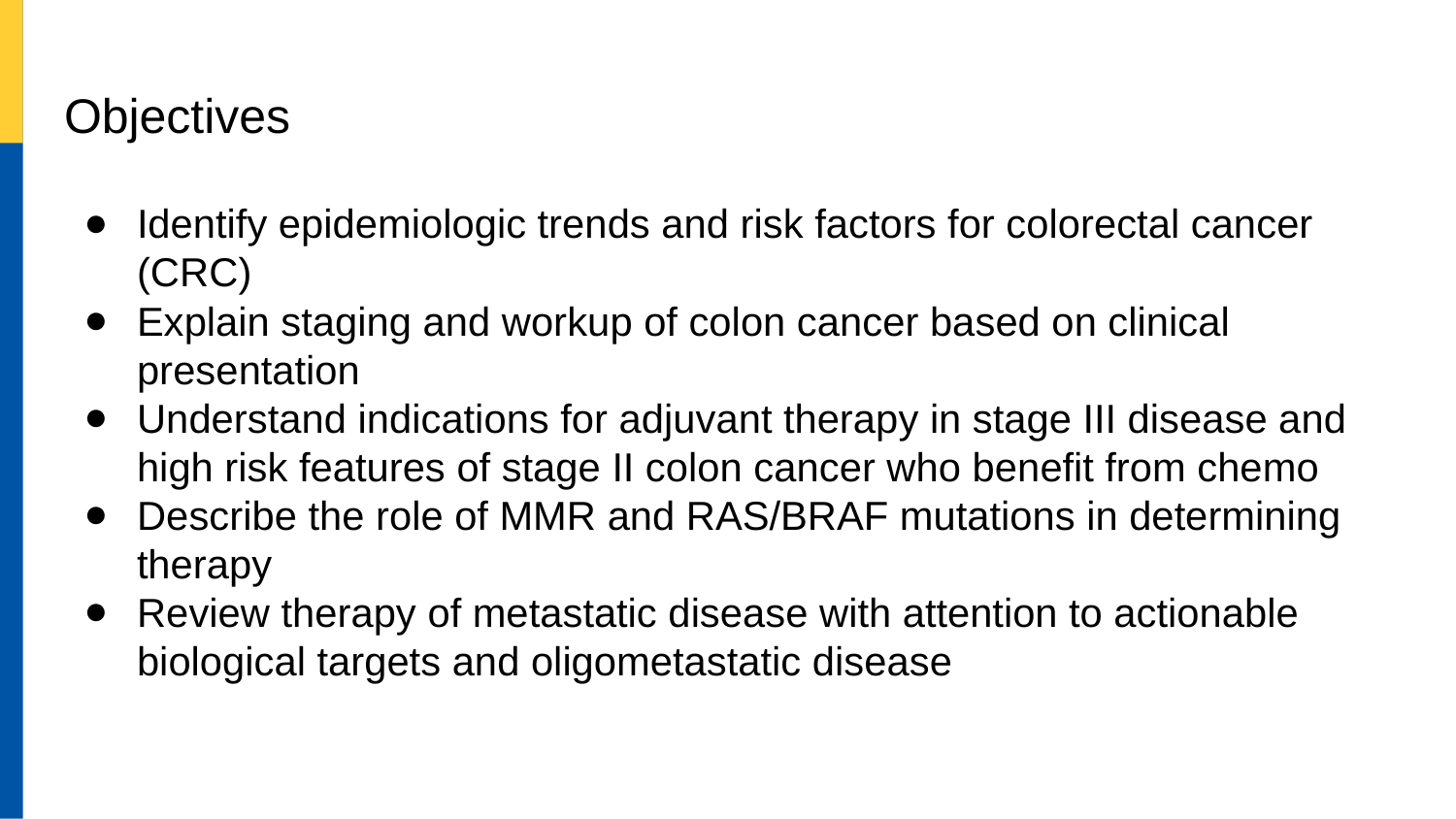

# Objectives
Identify epidemiologic trends and risk factors for colorectal cancer (CRC)
Explain staging and workup of colon cancer based on clinical presentation
Understand indications for adjuvant therapy in stage III disease and high risk features of stage II colon cancer who benefit from chemo
Describe the role of MMR and RAS/BRAF mutations in determining therapy
Review therapy of metastatic disease with attention to actionable biological targets and oligometastatic disease